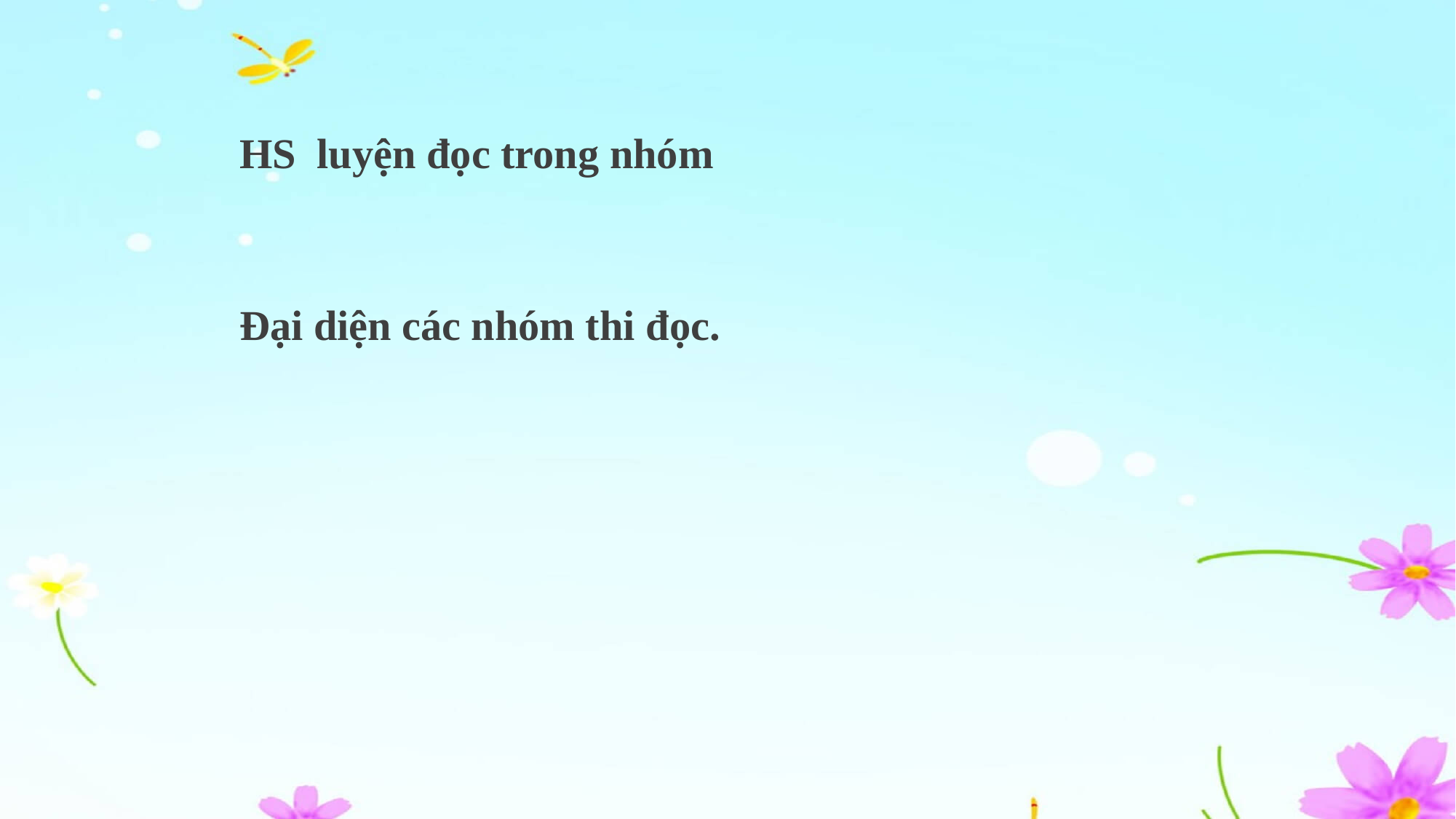

HS  luyện đọc trong nhóm
Đại diện các nhóm thi đọc.